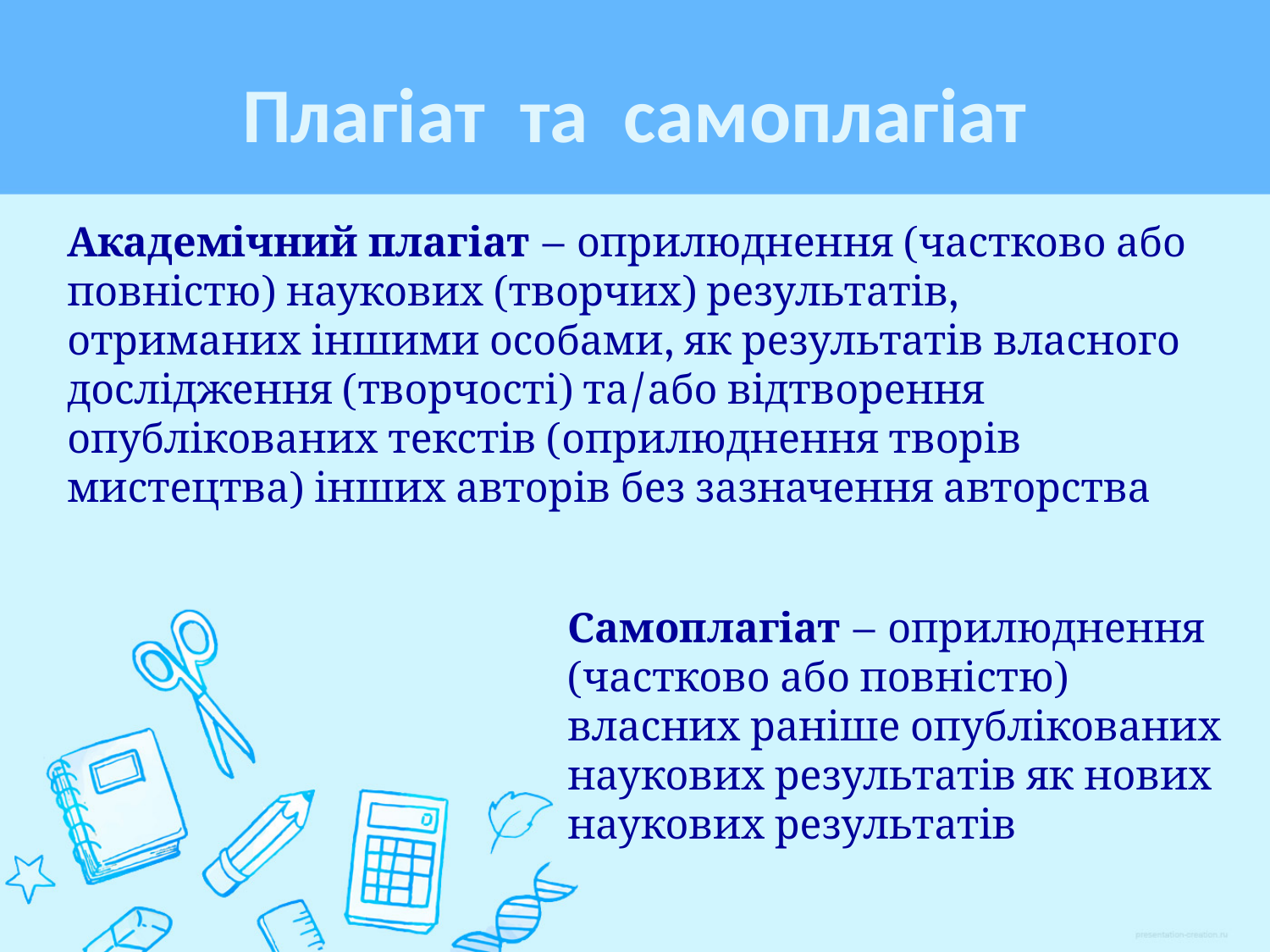

# Плагіат  та  самоплагіат
Академічний плагіат – оприлюднення (частково або повністю) наукових (творчих) результатів, отриманих іншими особами, як результатів власного дослідження (творчості) та/або відтворення опублікованих текстів (оприлюднення творів мистецтва) інших авторів без зазначення авторства
Самоплагіат – оприлюднення (частково або повністю) власних раніше опублікованих наукових результатів як нових наукових результатів